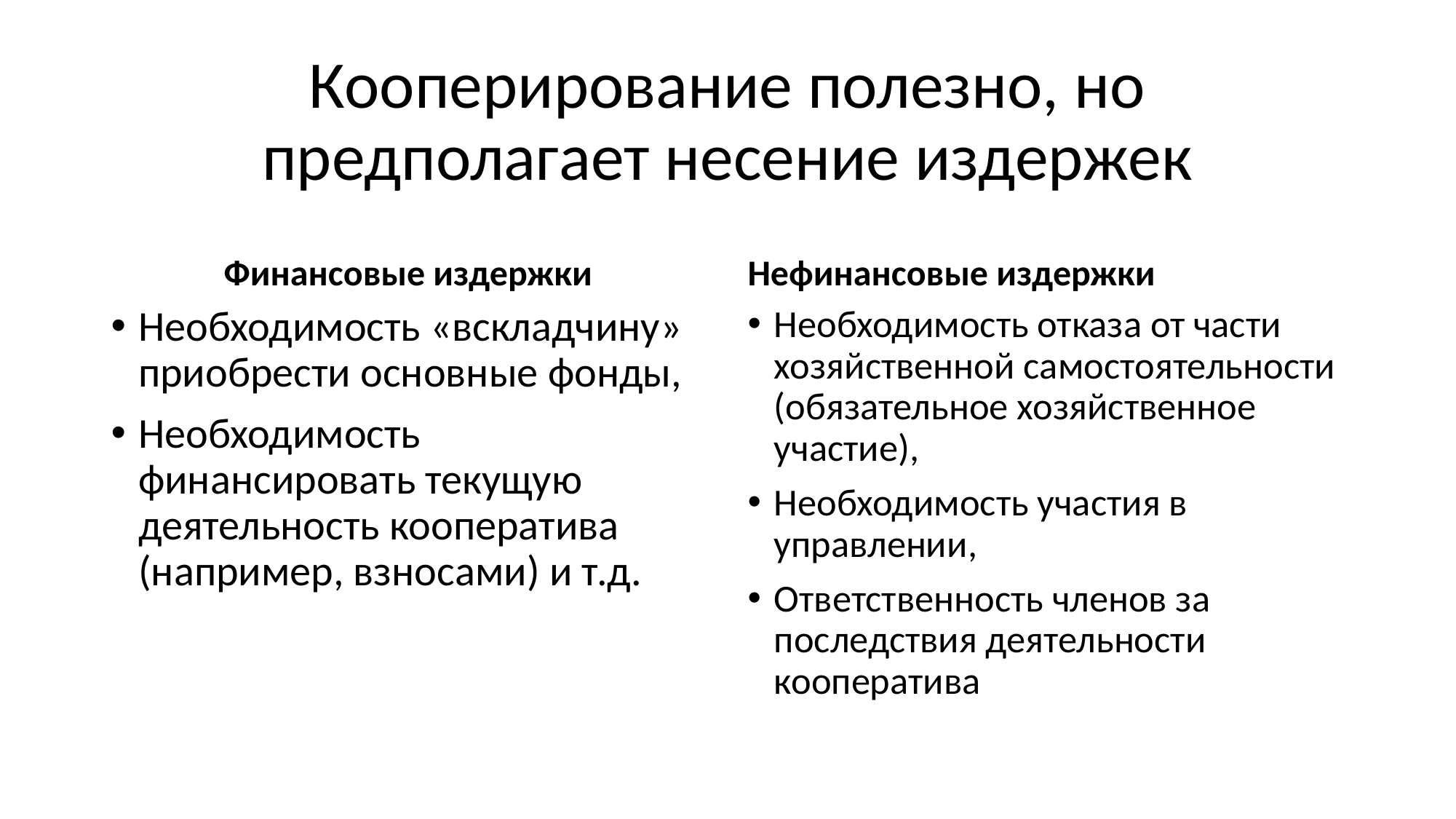

# Кооперирование полезно, но предполагает несение издержек
Финансовые издержки
Нефинансовые издержки
Необходимость «вскладчину» приобрести основные фонды,
Необходимость финансировать текущую деятельность кооператива (например, взносами) и т.д.
Необходимость отказа от части хозяйственной самостоятельности (обязательное хозяйственное участие),
Необходимость участия в управлении,
Ответственность членов за последствия деятельности кооператива